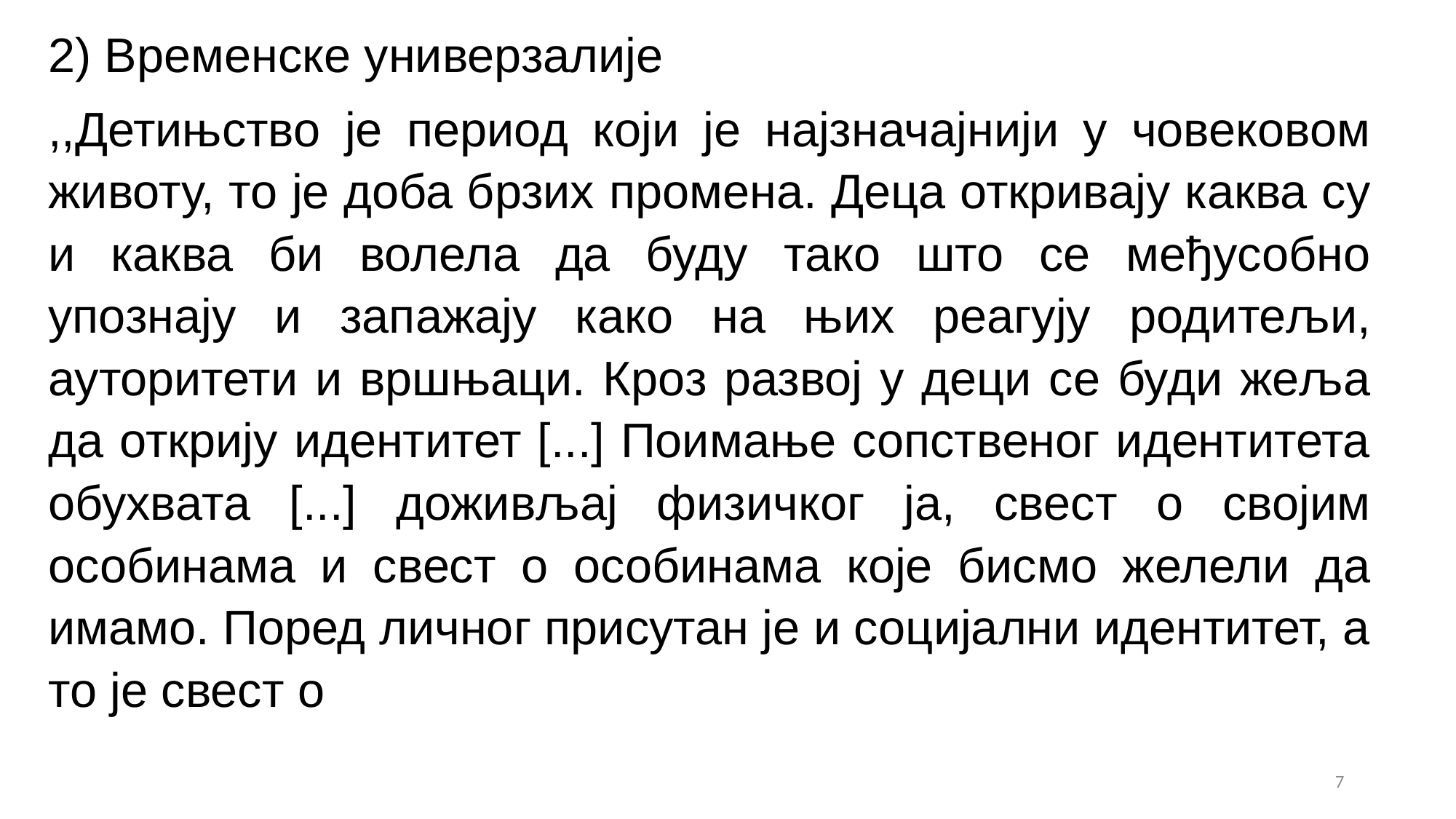

2) Временске универзалије
,,Детињство је период који је најзначајнији у човековом животу, то је доба брзих промена. Деца откривају каква су и каква би волела да буду тако што се међусобно упознају и запажају како на њих реагују родитељи, ауторитети и вршњаци. Кроз развој у деци се буди жеља да открију идентитет [...] Поимање сопственог идентитета обухвата [...] доживљај физичког ја, свест о својим особинама и свест о особинама које бисмо желели да имамо. Поред личног присутан је и социјални идентитет, а то је свест о
7